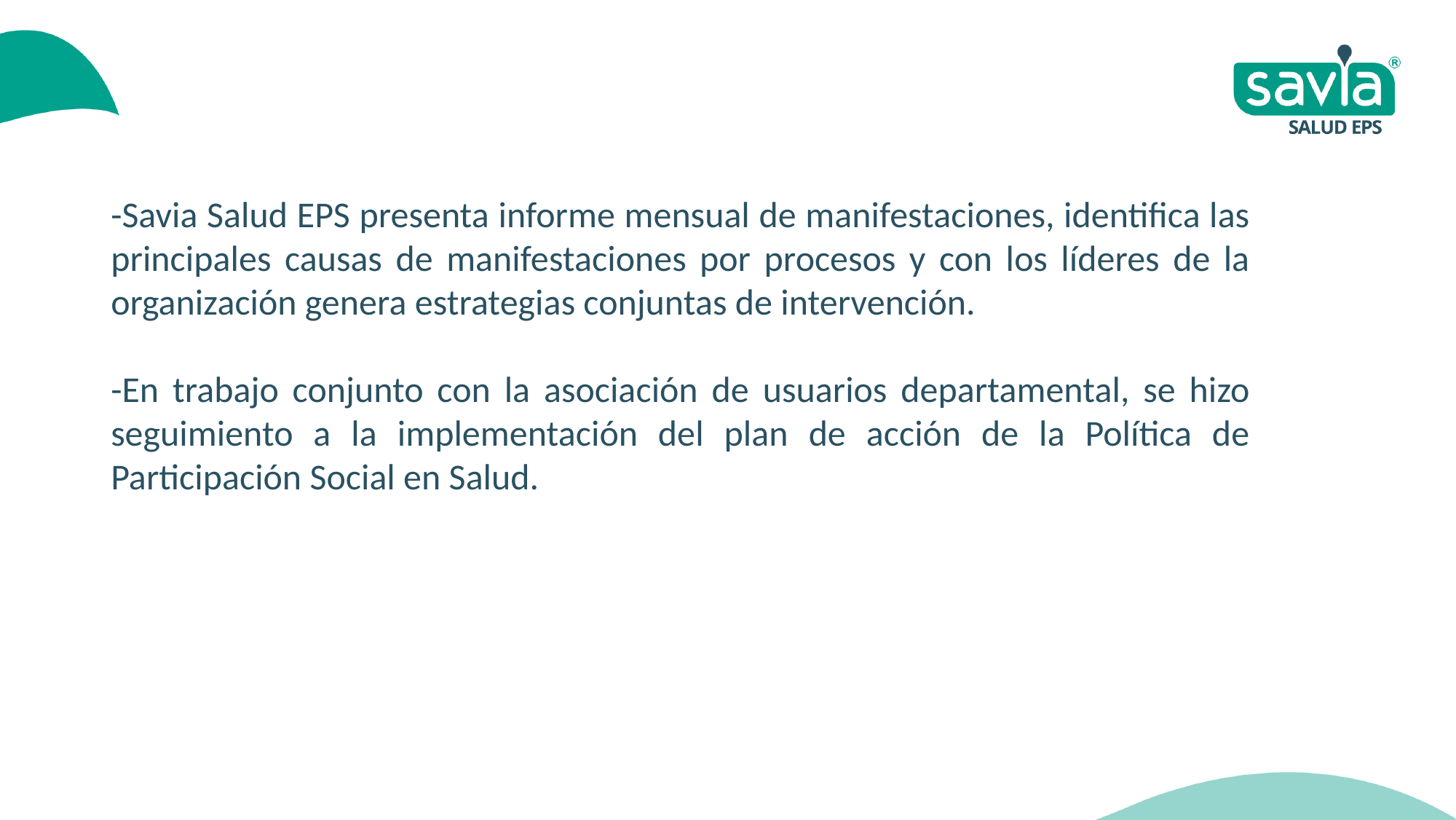

-Savia Salud EPS presenta informe mensual de manifestaciones, identifica las principales causas de manifestaciones por procesos y con los líderes de la organización genera estrategias conjuntas de intervención.

-En trabajo conjunto con la asociación de usuarios departamental, se hizo seguimiento a la implementación del plan de acción de la Política de Participación Social en Salud.